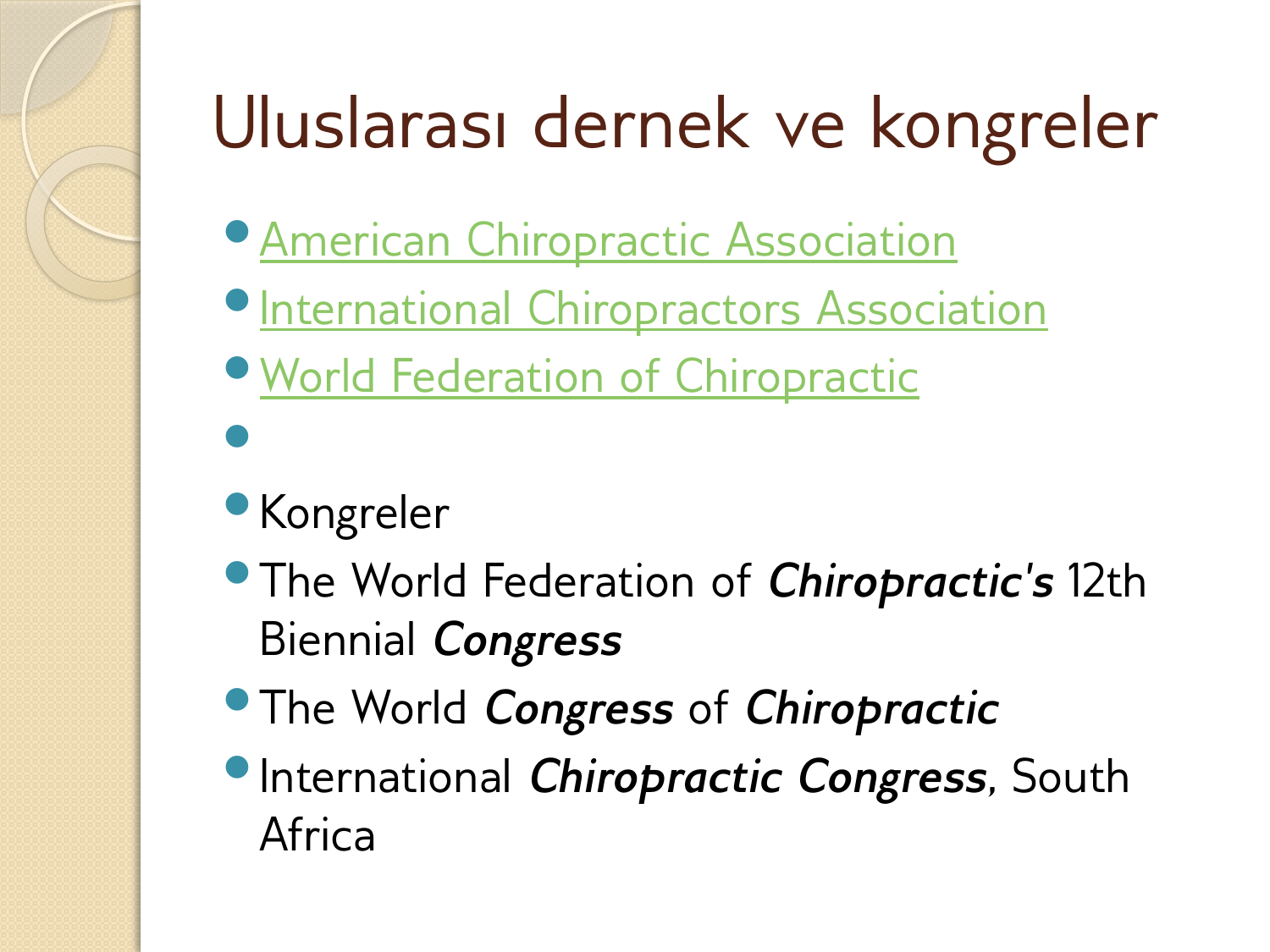

# Uluslarası dernek ve kongreler
American Chiropractic Association
International Chiropractors Association
World Federation of Chiropractic

Kongreler
The World Federation of Chiropractic's 12th Biennial Congress
The World Congress of Chiropractic
International Chiropractic Congress, South Africa